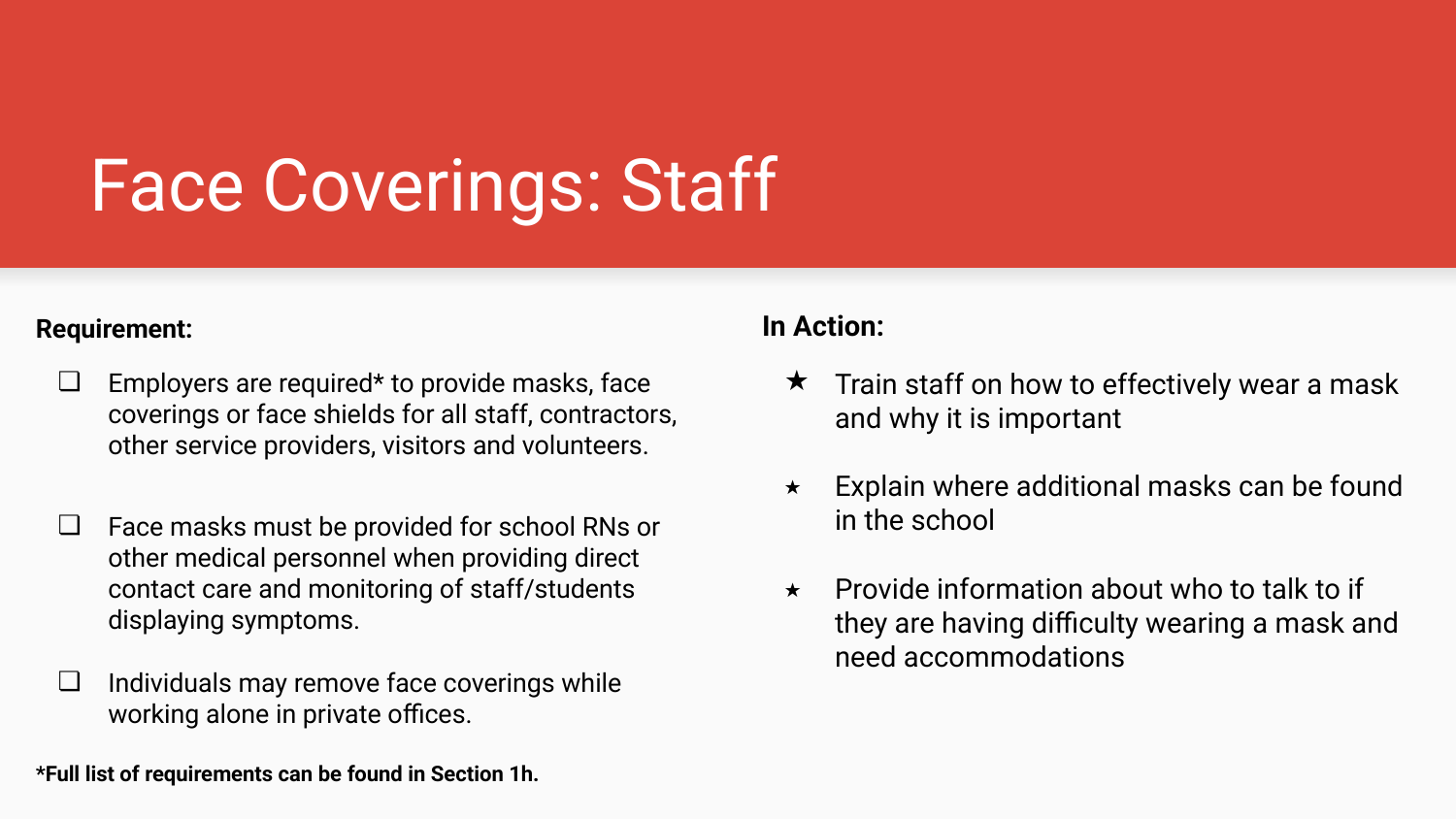

# Face Coverings: Staff
Requirement:
Employers are required* to provide masks, face coverings or face shields for all staff, contractors, other service providers, visitors and volunteers.

Face masks must be provided for school RNs or other medical personnel when providing direct contact care and monitoring of staff/students displaying symptoms.

Individuals may remove face coverings while working alone in private offices.

*Full list of requirements can be found in Section 1h.
In Action:
Train staff on how to effectively wear a mask and why it is important

Explain where additional masks can be found in the school

Provide information about who to talk to if they are having difficulty wearing a mask and need accommodations